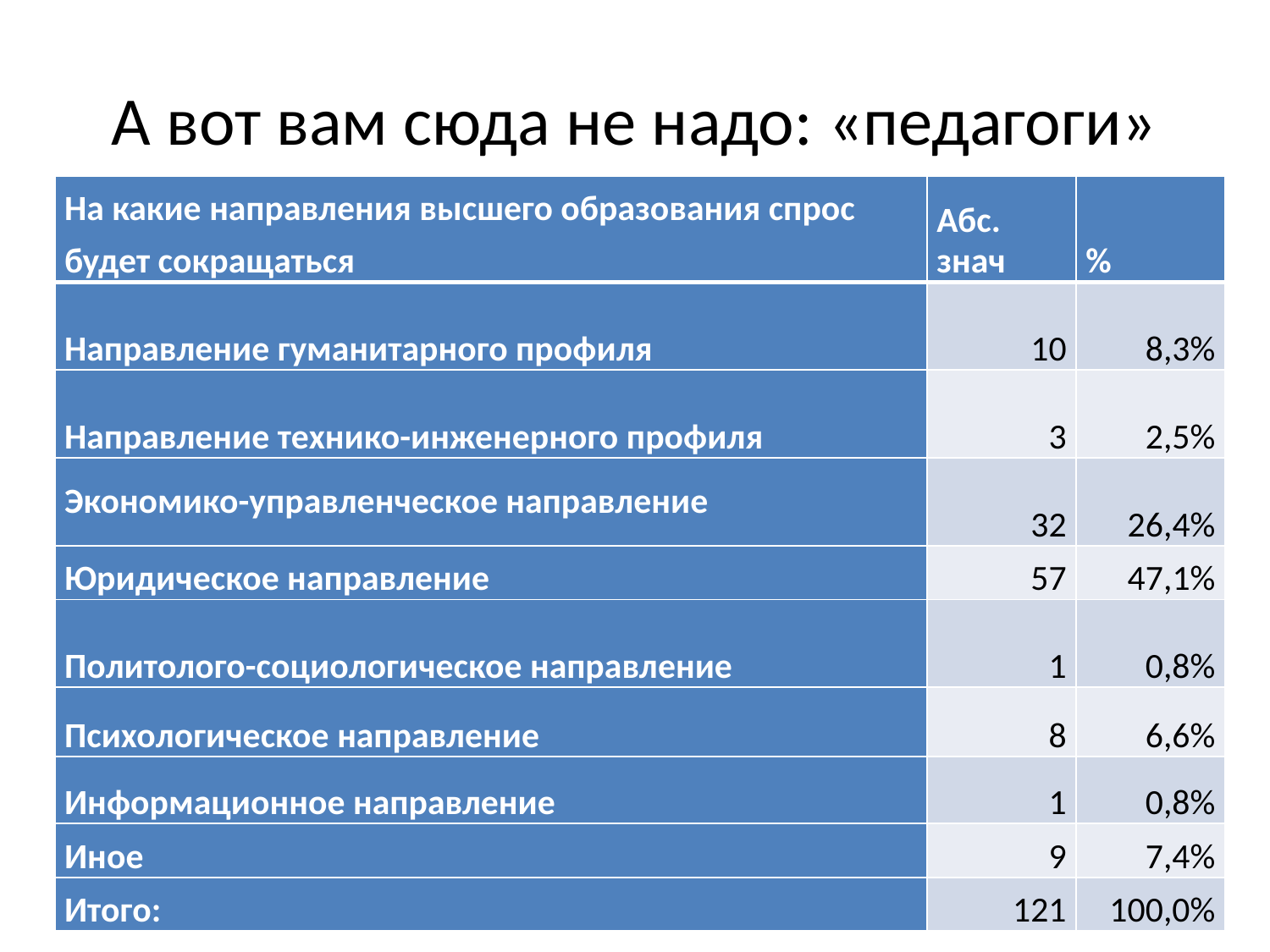

# А вот вам сюда не надо: «педагоги»
| На какие направления высшего образования спрос будет сокращаться | Абс. знач | % |
| --- | --- | --- |
| Направление гуманитарного профиля | 10 | 8,3% |
| Направление технико-инженерного профиля | 3 | 2,5% |
| Экономико-управленческое направление | 32 | 26,4% |
| Юридическое направление | 57 | 47,1% |
| Политолого-социологическое направление | 1 | 0,8% |
| Психологическое направление | 8 | 6,6% |
| Информационное направление | 1 | 0,8% |
| Иное | 9 | 7,4% |
| Итого: | 121 | 100,0% |